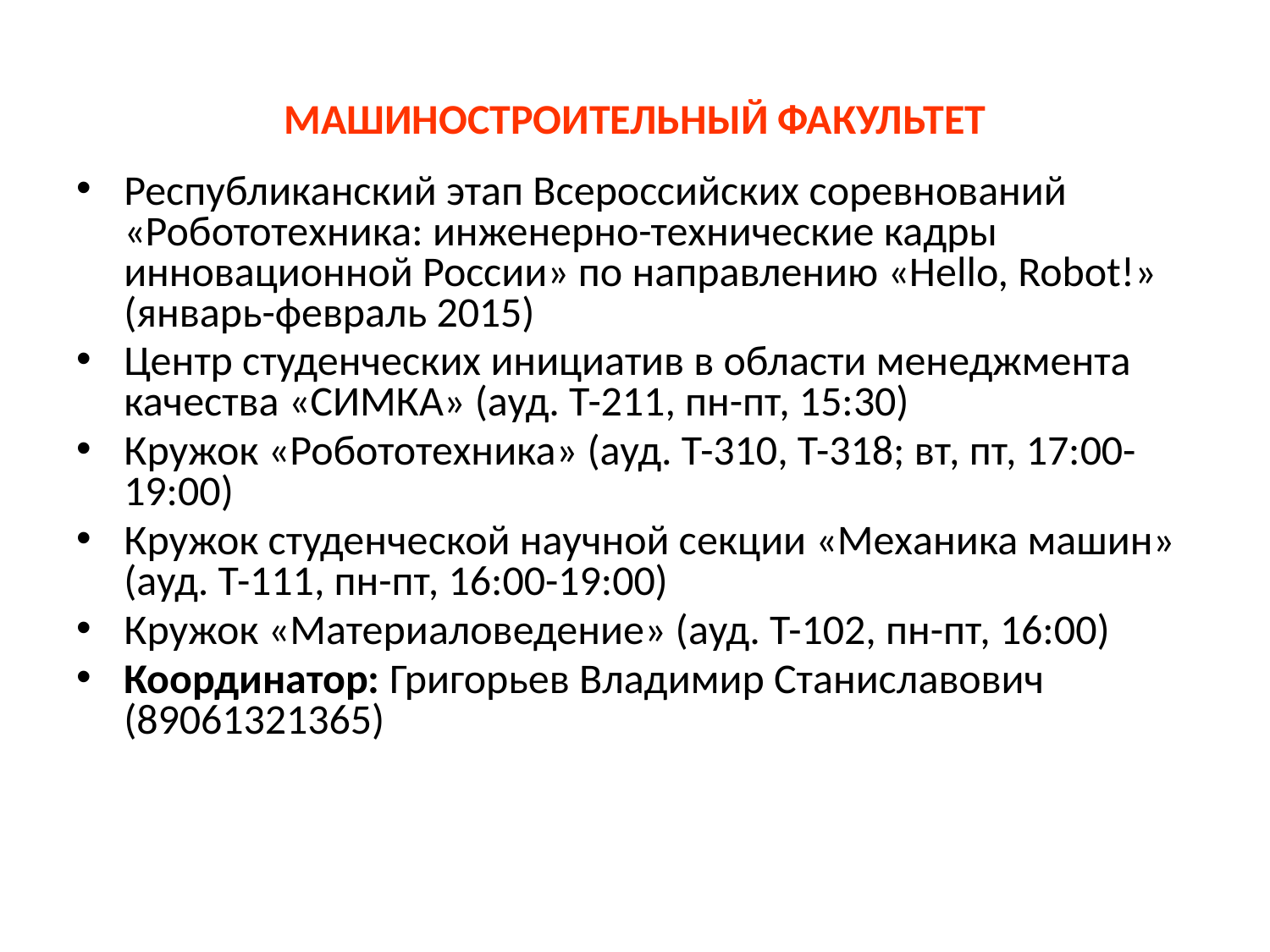

# МАШИНОСТРОИТЕЛЬНЫЙ ФАКУЛЬТЕТ
Республиканский этап Всероссийских соревнований «Робототехника: инженерно-технические кадры инновационной России» по направлению «Hello, Robot!» (январь-февраль 2015)
Центр студенческих инициатив в области менеджмента качества «СИМКА» (ауд. Т-211, пн-пт, 15:30)
Кружок «Робототехника» (ауд. Т-310, Т-318; вт, пт, 17:00-19:00)
Кружок студенческой научной секции «Механика машин» (ауд. Т-111, пн-пт, 16:00-19:00)
Кружок «Материаловедение» (ауд. Т-102, пн-пт, 16:00)
Координатор: Григорьев Владимир Станиславович (89061321365)